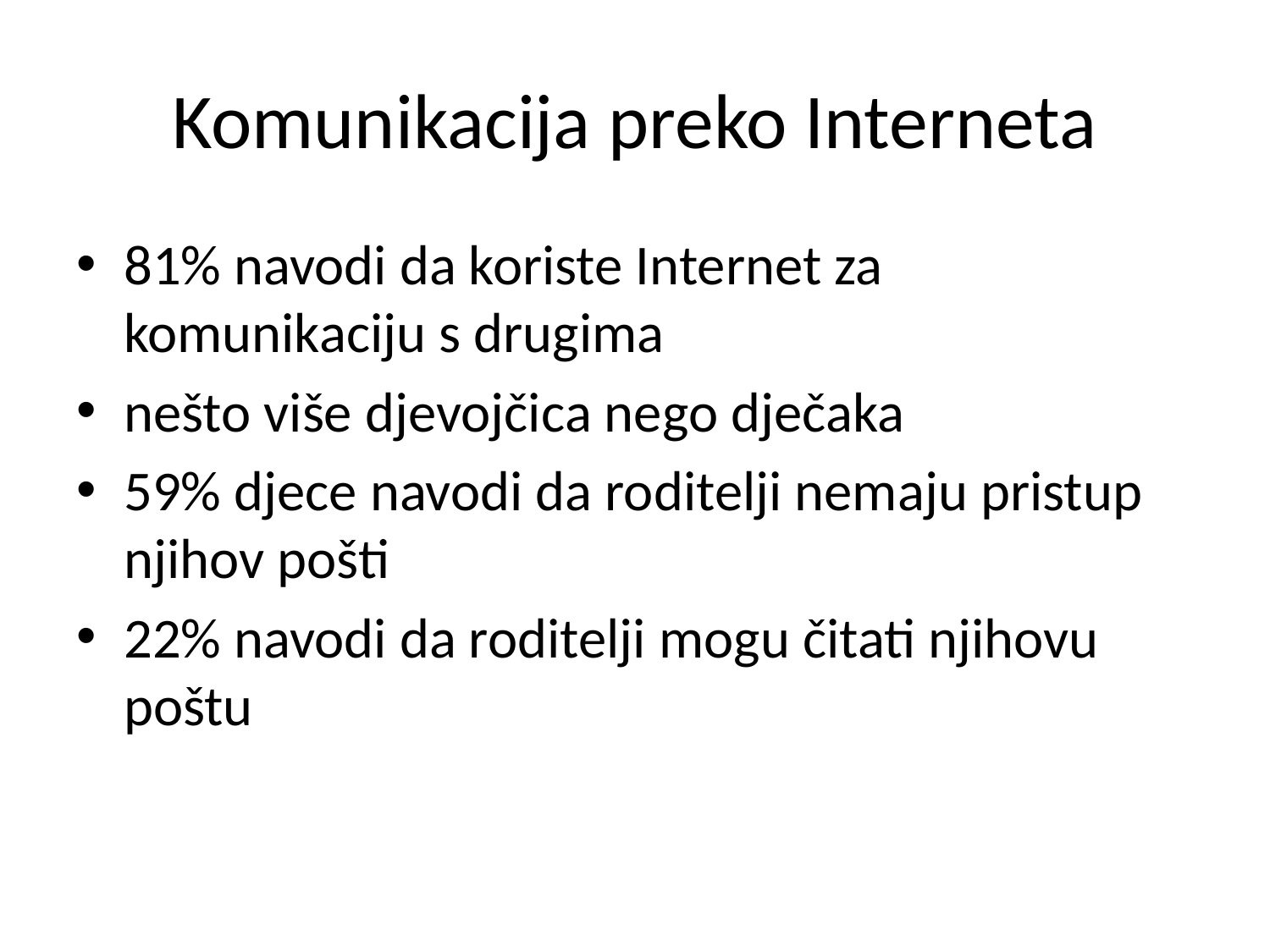

# Komunikacija preko Interneta
81% navodi da koriste Internet za komunikaciju s drugima
nešto više djevojčica nego dječaka
59% djece navodi da roditelji nemaju pristup njihov pošti
22% navodi da roditelji mogu čitati njihovu poštu